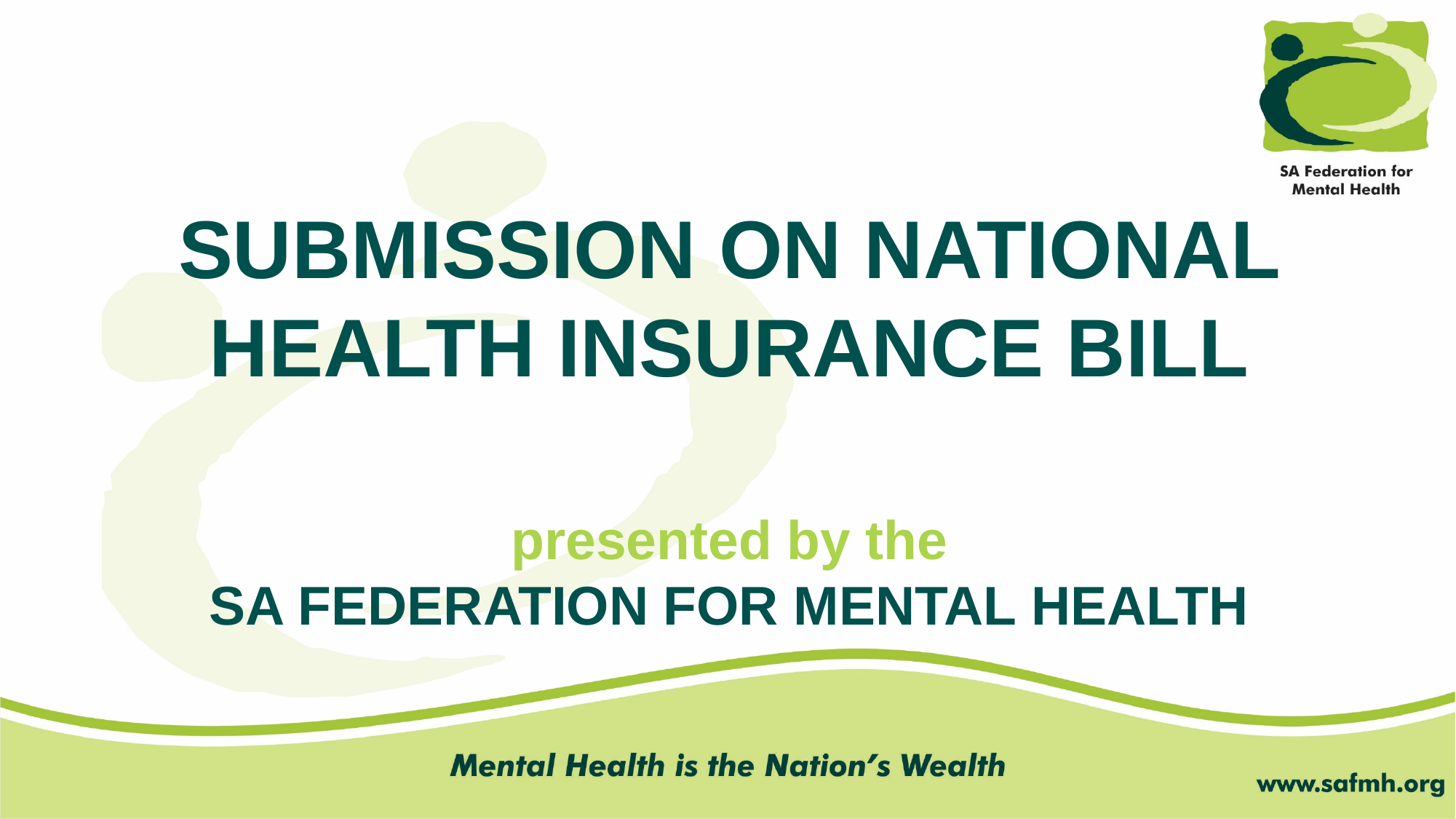

SUBMISSION ON NATIONAL HEALTH INSURANCE BILL
presented by the
SA FEDERATION FOR MENTAL HEALTH